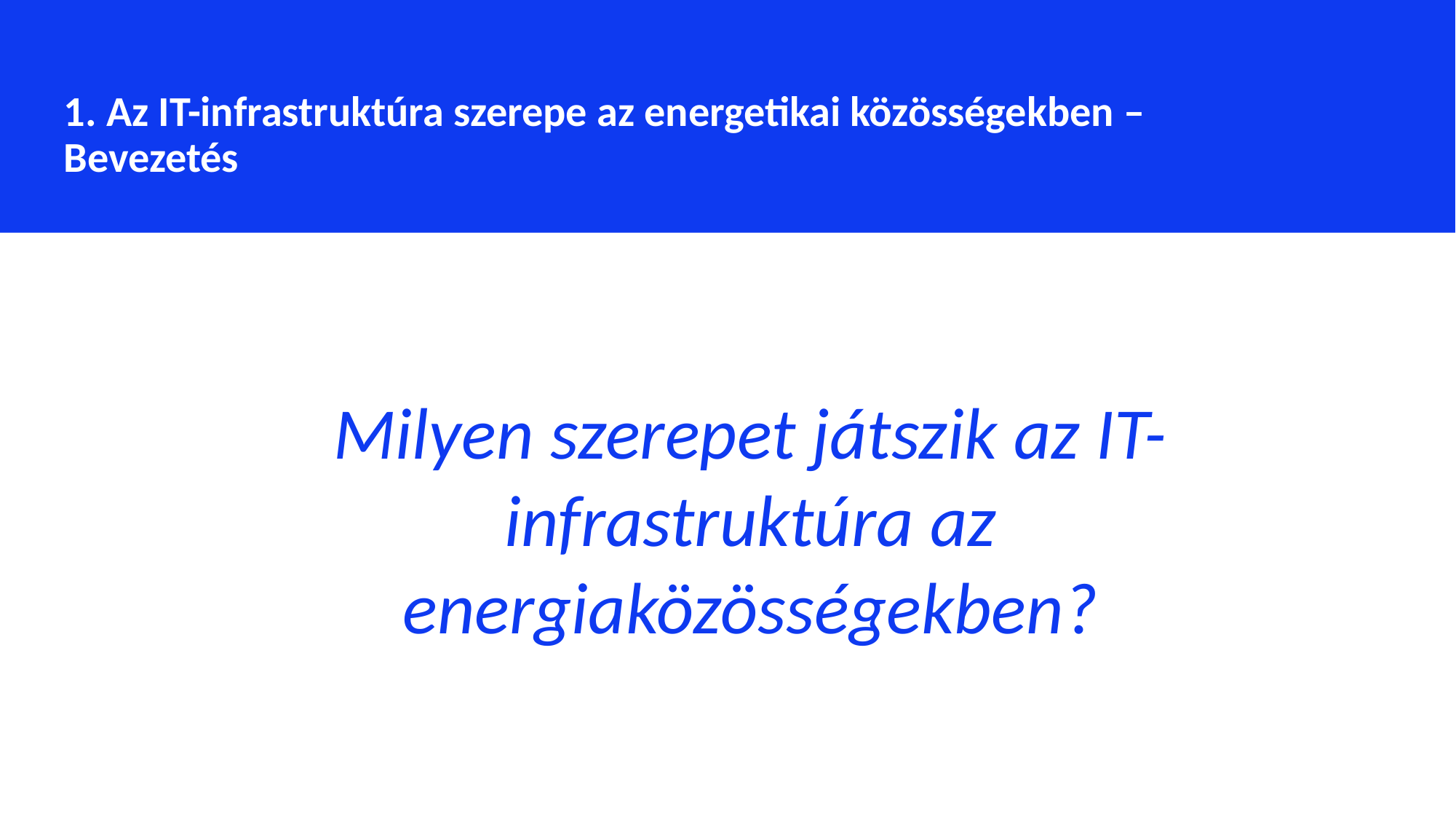

1. Az IT-infrastruktúra szerepe az energetikai közösségekben – Bevezetés

Milyen szerepet játszik az IT-infrastruktúra az energiaközösségekben?